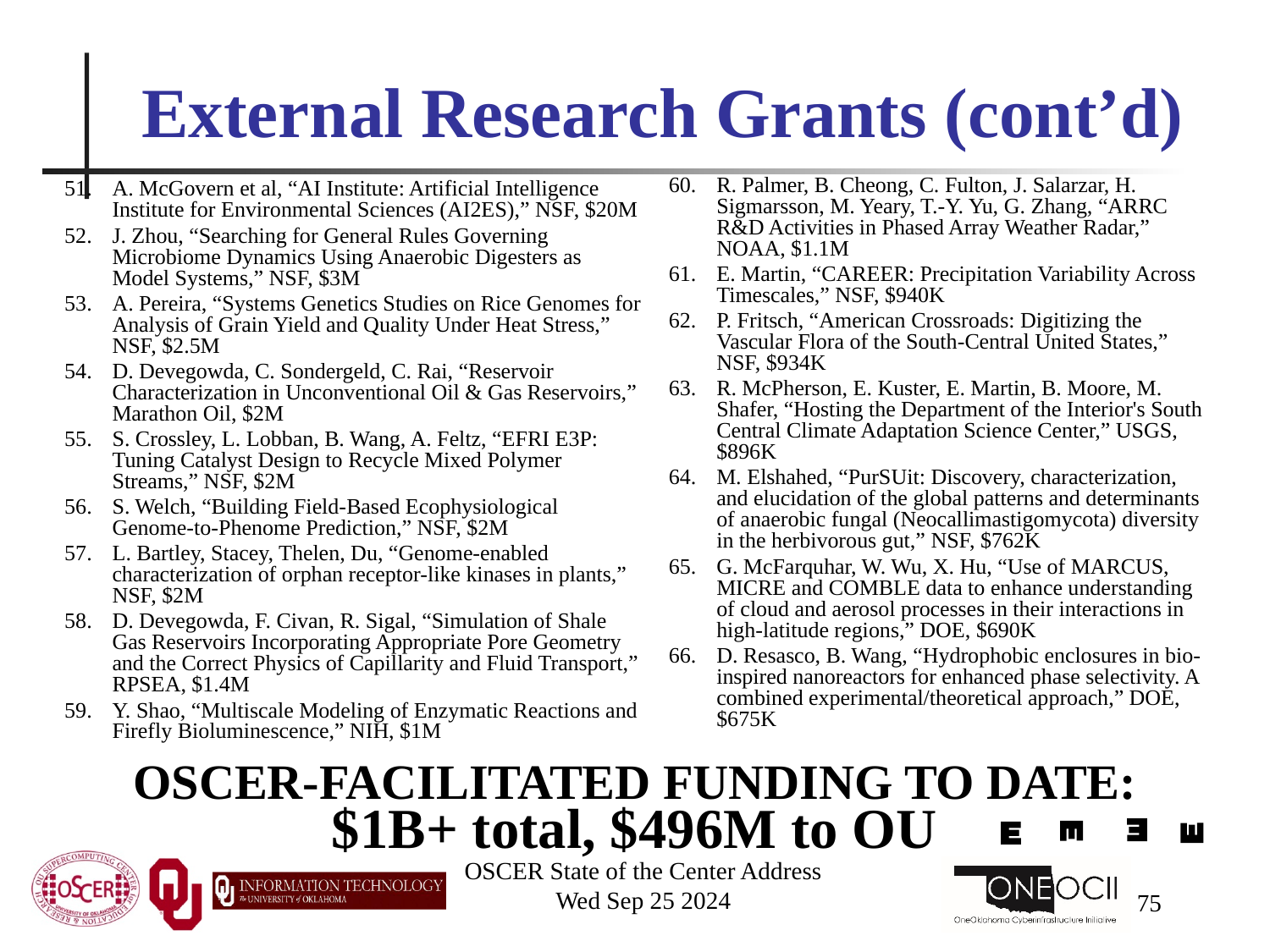

# External Research Grants (cont’d)
R. Palmer, B. Cheong, C. Fulton, J. Salarzar, H. Sigmarsson, M. Yeary, T.-Y. Yu, G. Zhang, “ARRC R&D Activities in Phased Array Weather Radar,” NOAA, $1.1M
E. Martin, “CAREER: Precipitation Variability Across Timescales,” NSF, $940K
P. Fritsch, “American Crossroads: Digitizing the Vascular Flora of the South-Central United States,” NSF, $934K
R. McPherson, E. Kuster, E. Martin, B. Moore, M. Shafer, “Hosting the Department of the Interior's South Central Climate Adaptation Science Center,” USGS, $896K
M. Elshahed, “PurSUit: Discovery, characterization, and elucidation of the global patterns and determinants of anaerobic fungal (Neocallimastigomycota) diversity in the herbivorous gut,” NSF, $762K
G. McFarquhar, W. Wu, X. Hu, “Use of MARCUS, MICRE and COMBLE data to enhance understanding of cloud and aerosol processes in their interactions in high-latitude regions,” DOE, $690K
D. Resasco, B. Wang, “Hydrophobic enclosures in bio-inspired nanoreactors for enhanced phase selectivity. A combined experimental/theoretical approach,” DOE, $675K
A. McGovern et al, “AI Institute: Artificial Intelligence Institute for Environmental Sciences (AI2ES),” NSF, $20M
J. Zhou, “Searching for General Rules Governing Microbiome Dynamics Using Anaerobic Digesters as Model Systems,” NSF, $3M
A. Pereira, “Systems Genetics Studies on Rice Genomes for Analysis of Grain Yield and Quality Under Heat Stress,” NSF, $2.5M
D. Devegowda, C. Sondergeld, C. Rai, “Reservoir Characterization in Unconventional Oil & Gas Reservoirs,” Marathon Oil, $2M
S. Crossley, L. Lobban, B. Wang, A. Feltz, “EFRI E3P: Tuning Catalyst Design to Recycle Mixed Polymer Streams,” NSF, $2M
S. Welch, “Building Field-Based Ecophysiological Genome-to-Phenome Prediction,” NSF, $2M
L. Bartley, Stacey, Thelen, Du, “Genome-enabled characterization of orphan receptor-like kinases in plants,” NSF, $2M
D. Devegowda, F. Civan, R. Sigal, “Simulation of Shale Gas Reservoirs Incorporating Appropriate Pore Geometry and the Correct Physics of Capillarity and Fluid Transport,” RPSEA, $1.4M
Y. Shao, “Multiscale Modeling of Enzymatic Reactions and Firefly Bioluminescence,” NIH, $1M
OSCER-FACILITATED FUNDING TO DATE:
$1B+ total, $496M to OU
E
E
E
E
OSCER State of the Center Address
Wed Sep 25 2024
75